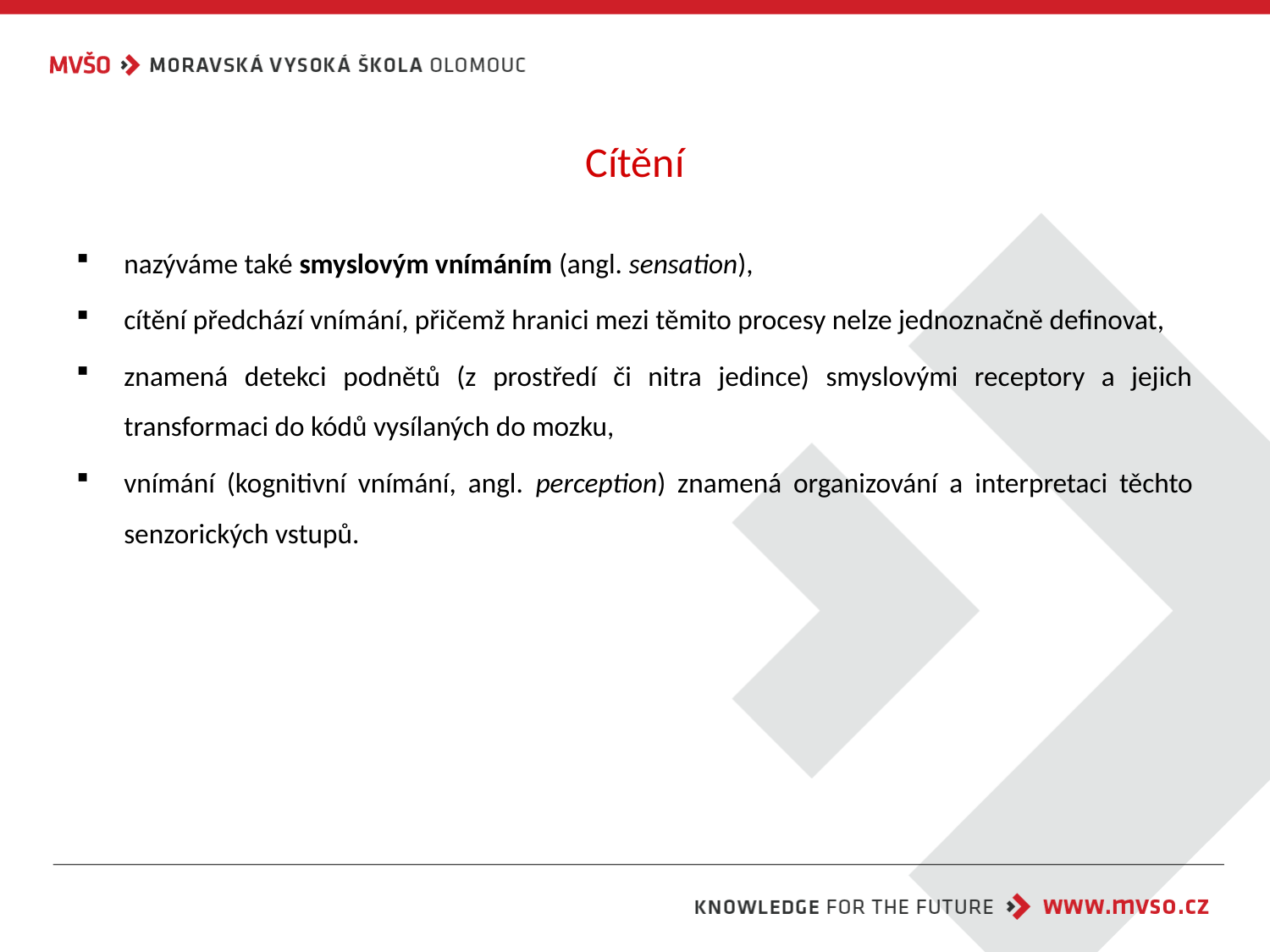

# Cítění
nazýváme také smyslovým vnímáním (angl. sensation),
cítění předchází vnímání, přičemž hranici mezi těmito procesy nelze jednoznačně definovat,
znamená detekci podnětů (z prostředí či nitra jedince) smyslovými receptory a jejich transformaci do kódů vysílaných do mozku,
vnímání (kognitivní vnímání, angl. perception) znamená organizování a interpretaci těchto senzorických vstupů.